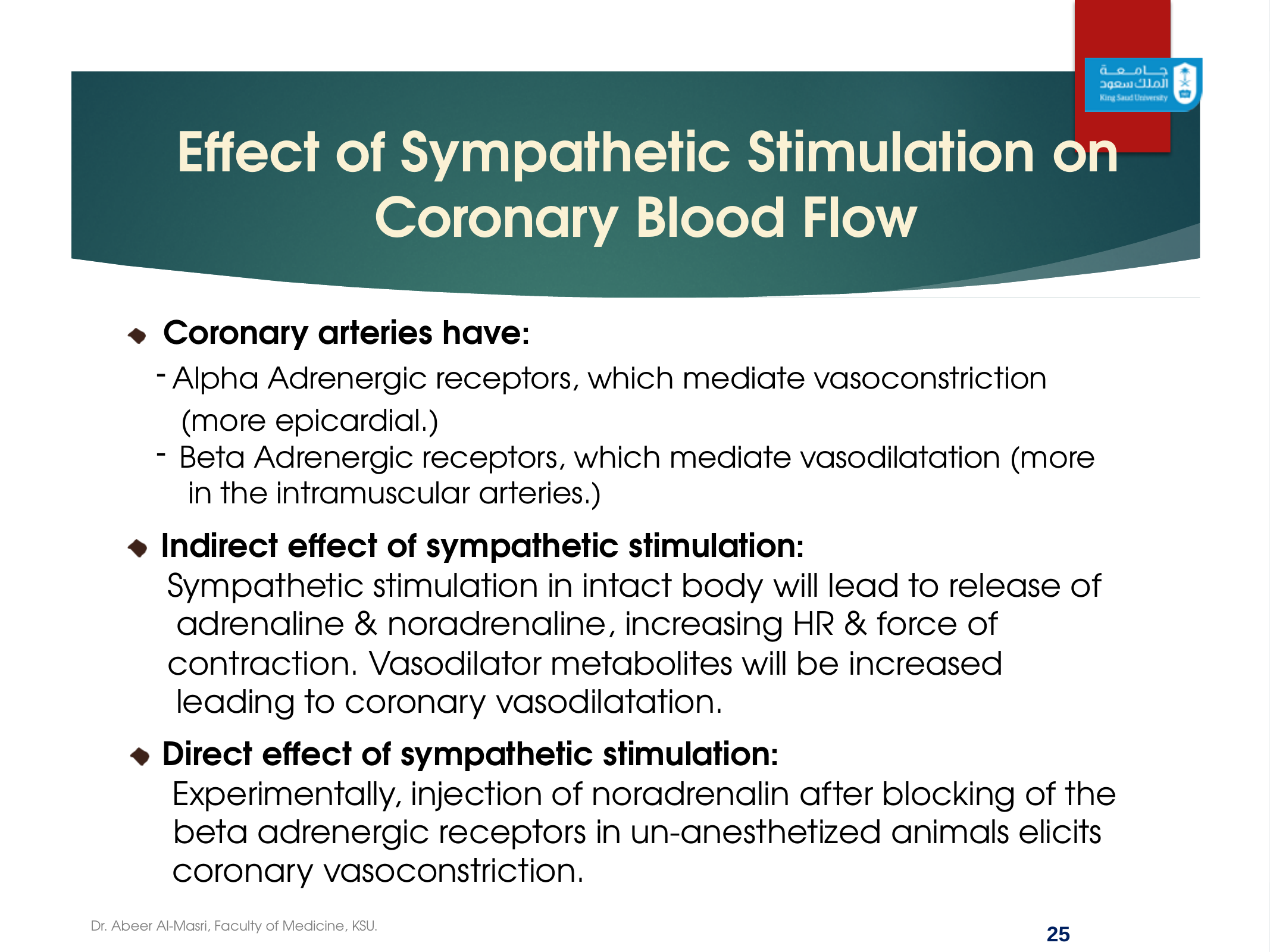

# Effect of Sympathetic Stimulation on
Coronary Blood Flow
Coronary arteries have:
Alpha Adrenergic receptors, which mediate vasoconstriction  (more epicardial.)
Beta Adrenergic receptors, which mediate vasodilatation (more  in the intramuscular arteries.)
Indirect effect of sympathetic stimulation:
Sympathetic stimulation in intact body will lead to release of  adrenaline & noradrenaline, increasing HR & force of
contraction. Vasodilator metabolites will be increased  leading to coronary vasodilatation.
Direct effect of sympathetic stimulation:
Experimentally, injection of noradrenalin after blocking of the  beta adrenergic receptors in un-anesthetized animals elicits
coronary vasoconstriction.

Dr. Abeer Al-Masri, Faculty of Medicine, KSU.
25